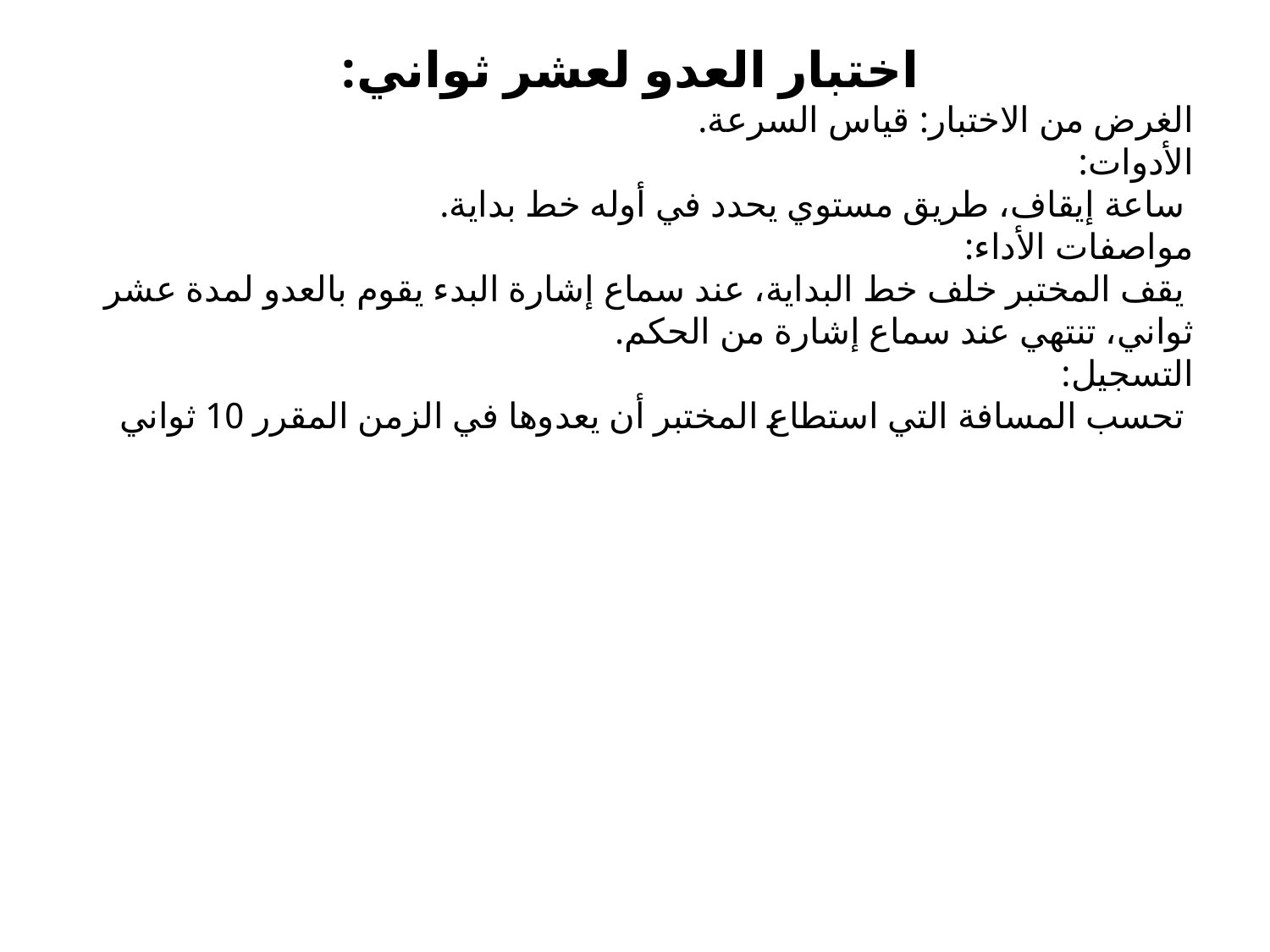

اختبار العدو لعشر ثواني:
الغرض من الاختبار: قياس السرعة.
الأدوات:
 ساعة إيقاف، طريق مستوي يحدد في أوله خط بداية.
مواصفات الأداء:
 يقف المختبر خلف خط البداية، عند سماع إشارة البدء يقوم بالعدو لمدة عشر ثواني، تنتهي عند سماع إشارة من الحكم.
التسجيل:
 تحسب المسافة التي استطاع المختبر أن يعدوها في الزمن المقرر 10 ثواني